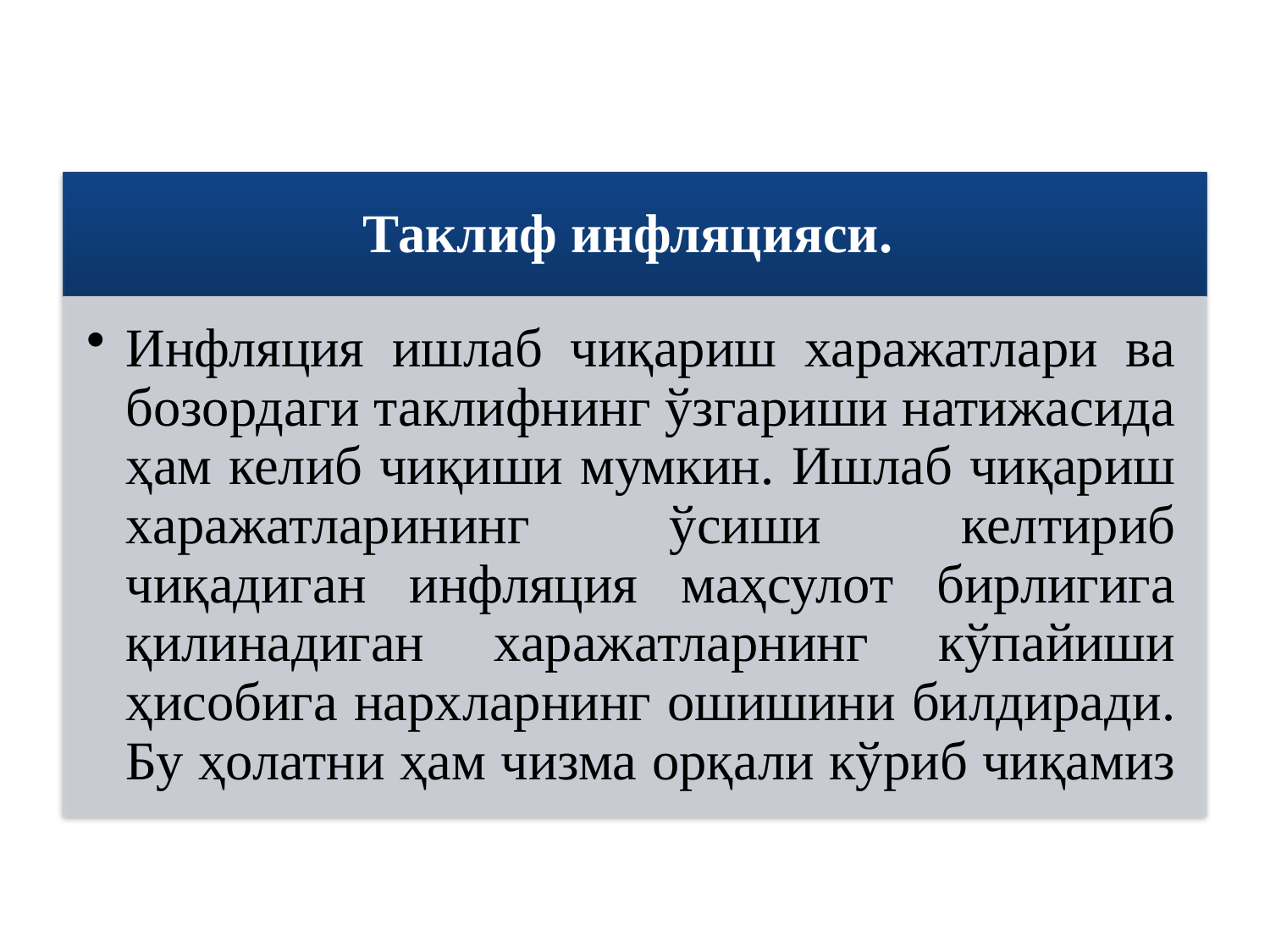

Таклиф инфляцияси.
Инфляция ишлаб чиқариш харажатлари ва бозордаги таклифнинг ўзгариши натижасида ҳам келиб чиқиши мумкин. Ишлаб чиқариш харажатларининг ўсиши келтириб чиқадиган инфляция маҳсулот бирлигига қилинадиган харажатларнинг кўпайиши ҳисобига нархларнинг ошишини билдиради. Бу ҳолатни ҳам чизма орқали кўриб чиқамиз